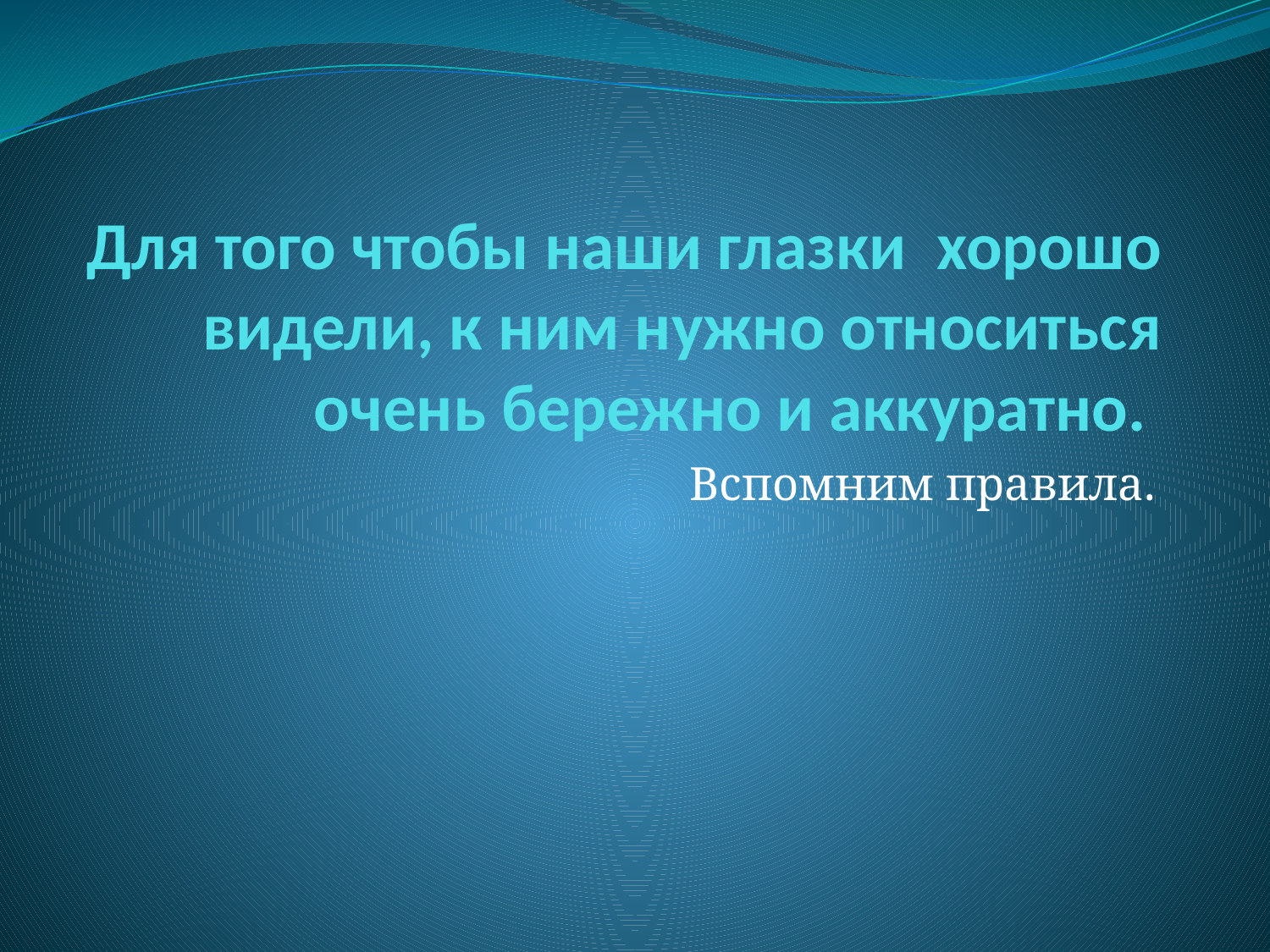

# Для того чтобы наши глазки  хорошо видели, к ним нужно относиться очень бережно и аккуратно.
Вспомним правила.